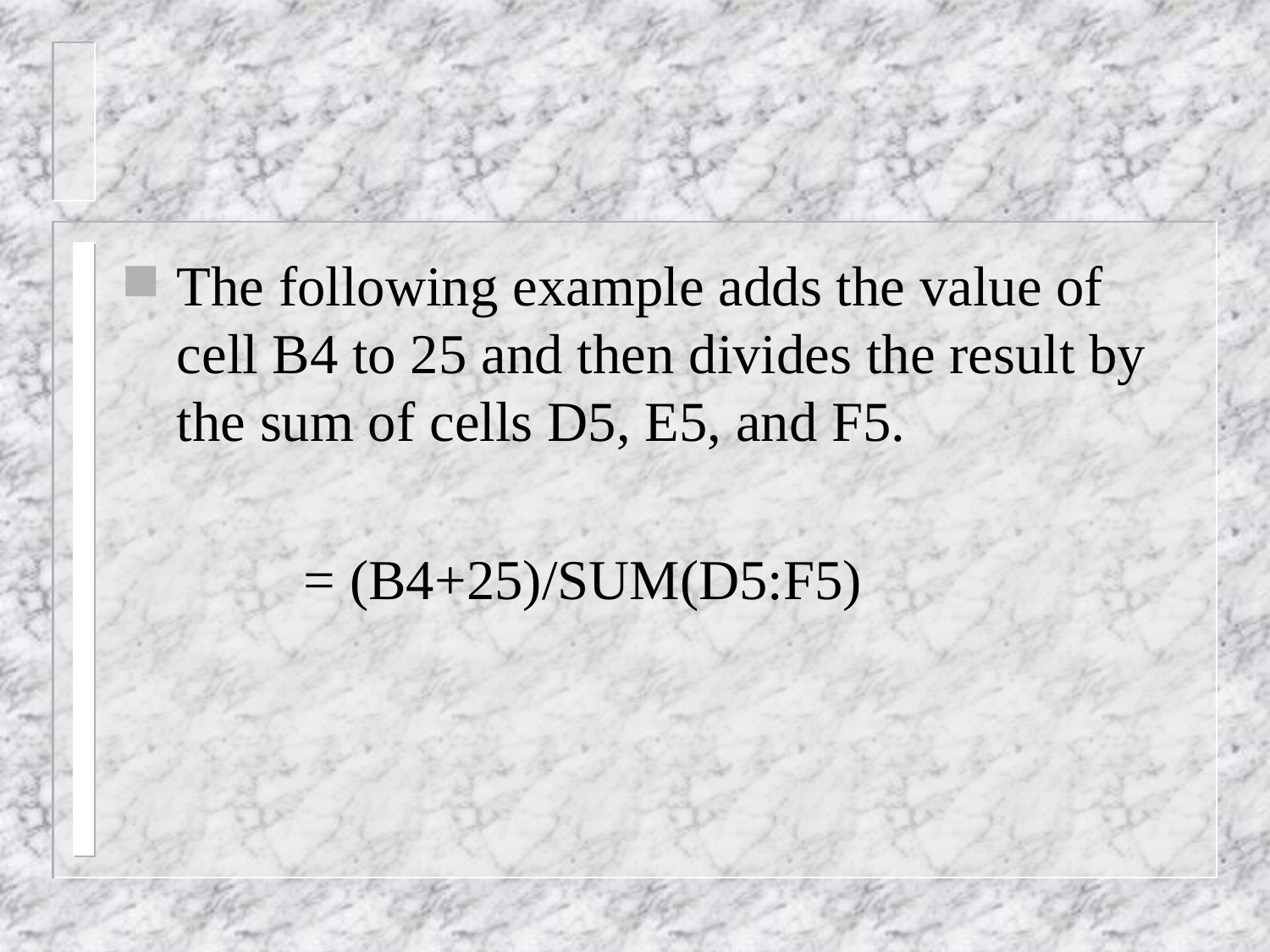

#
The following example adds the value of cell B4 to 25 and then divides the result by the sum of cells D5, E5, and F5.

		= (B4+25)/SUM(D5:F5)